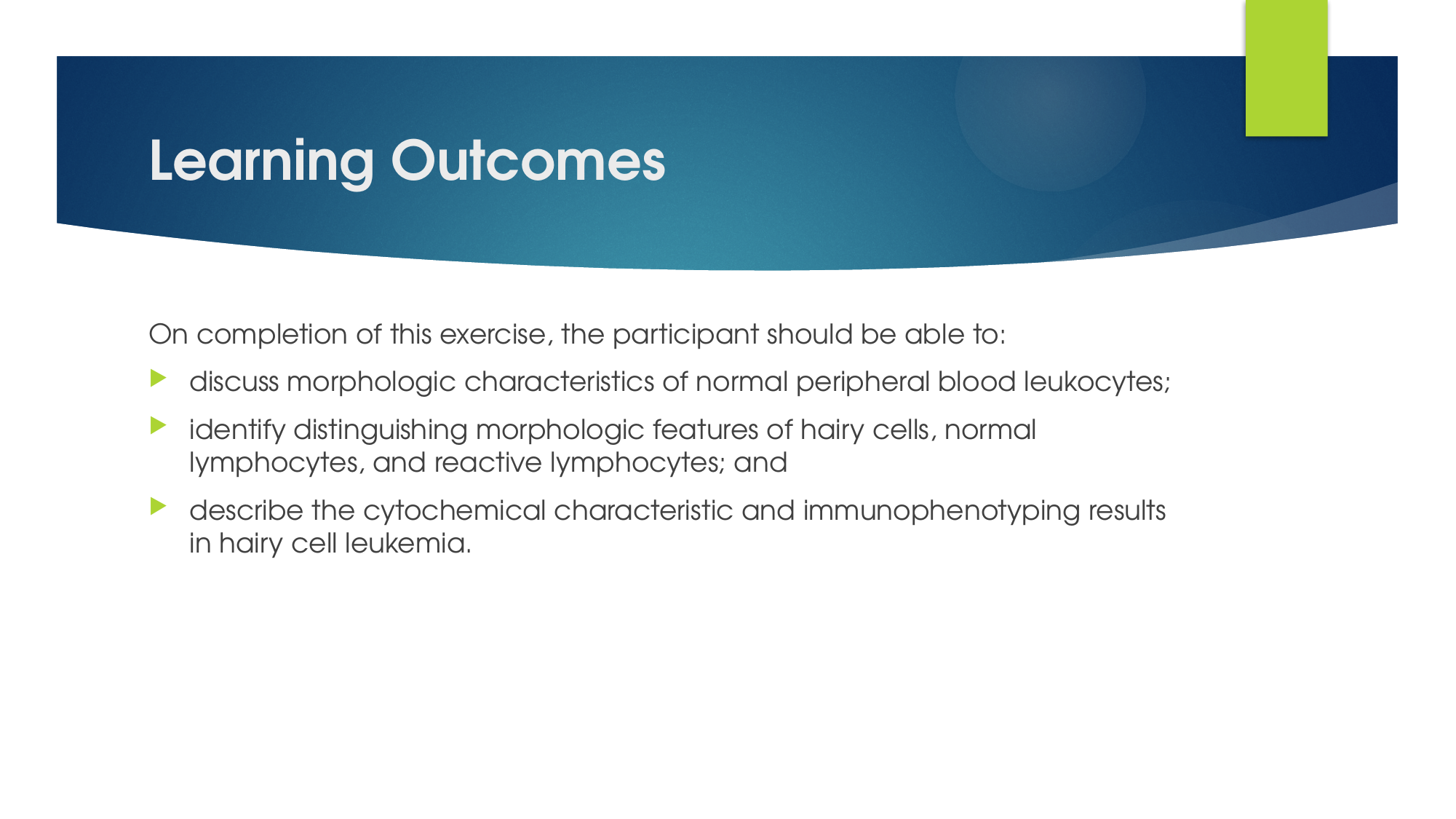

# Learning Outcomes
On completion of this exercise, the participant should be able to:
discuss morphologic characteristics of normal peripheral blood leukocytes;
identify distinguishing morphologic features of hairy cells, normal lymphocytes, and reactive lymphocytes; and
describe the cytochemical characteristic and immunophenotyping results in hairy cell leukemia.